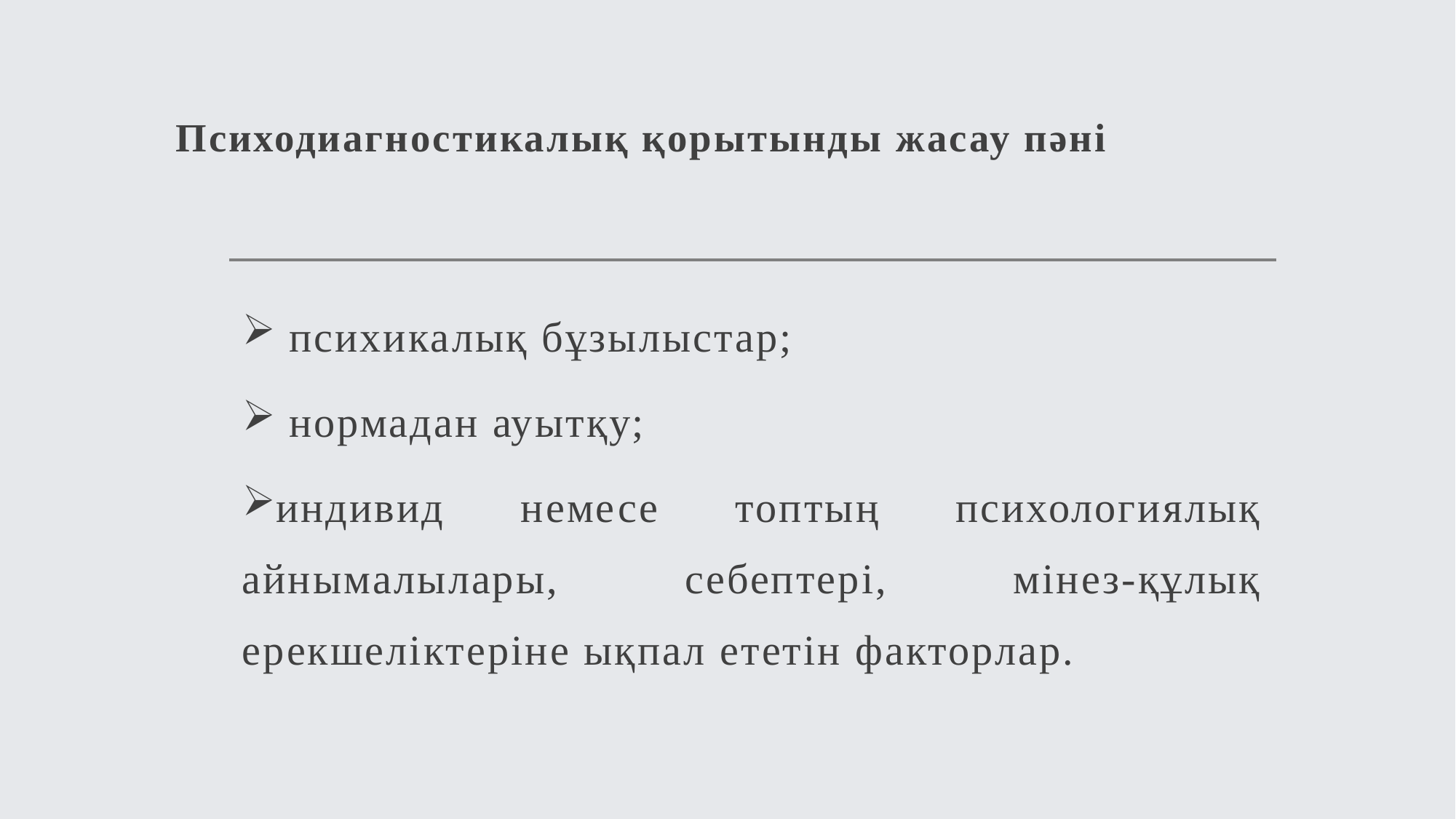

# Психодиагностикалық қорытынды жасау пәні
 психикалық бұзылыстар;
 нормадан ауытқу;
индивид немесе топтың психологиялық айнымалылары, себептері, мінез-құлық ерекшеліктеріне ықпал ететін факторлар.